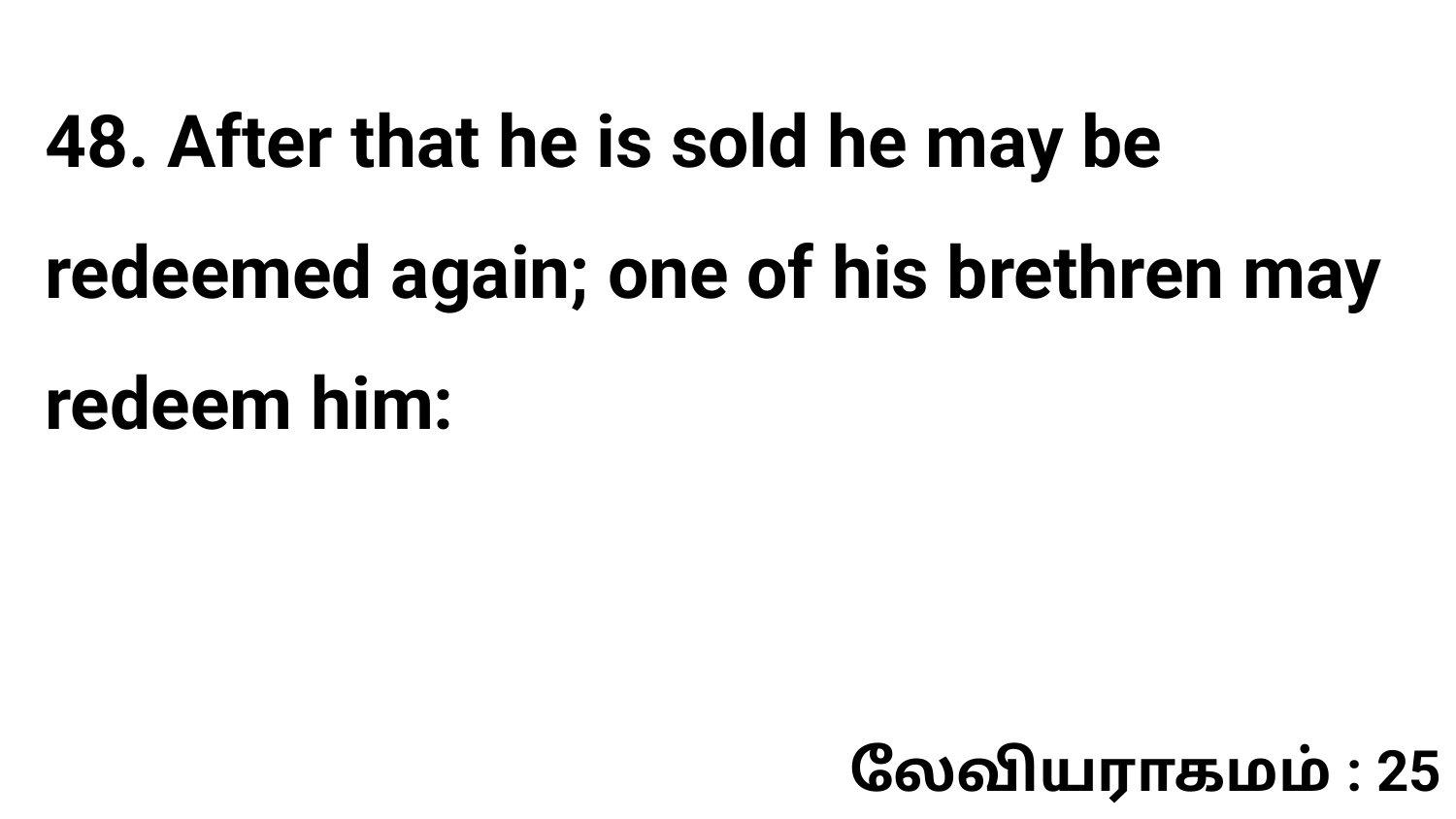

48. After that he is sold he may be redeemed again; one of his brethren may redeem him:
லேவியராகமம் : 25